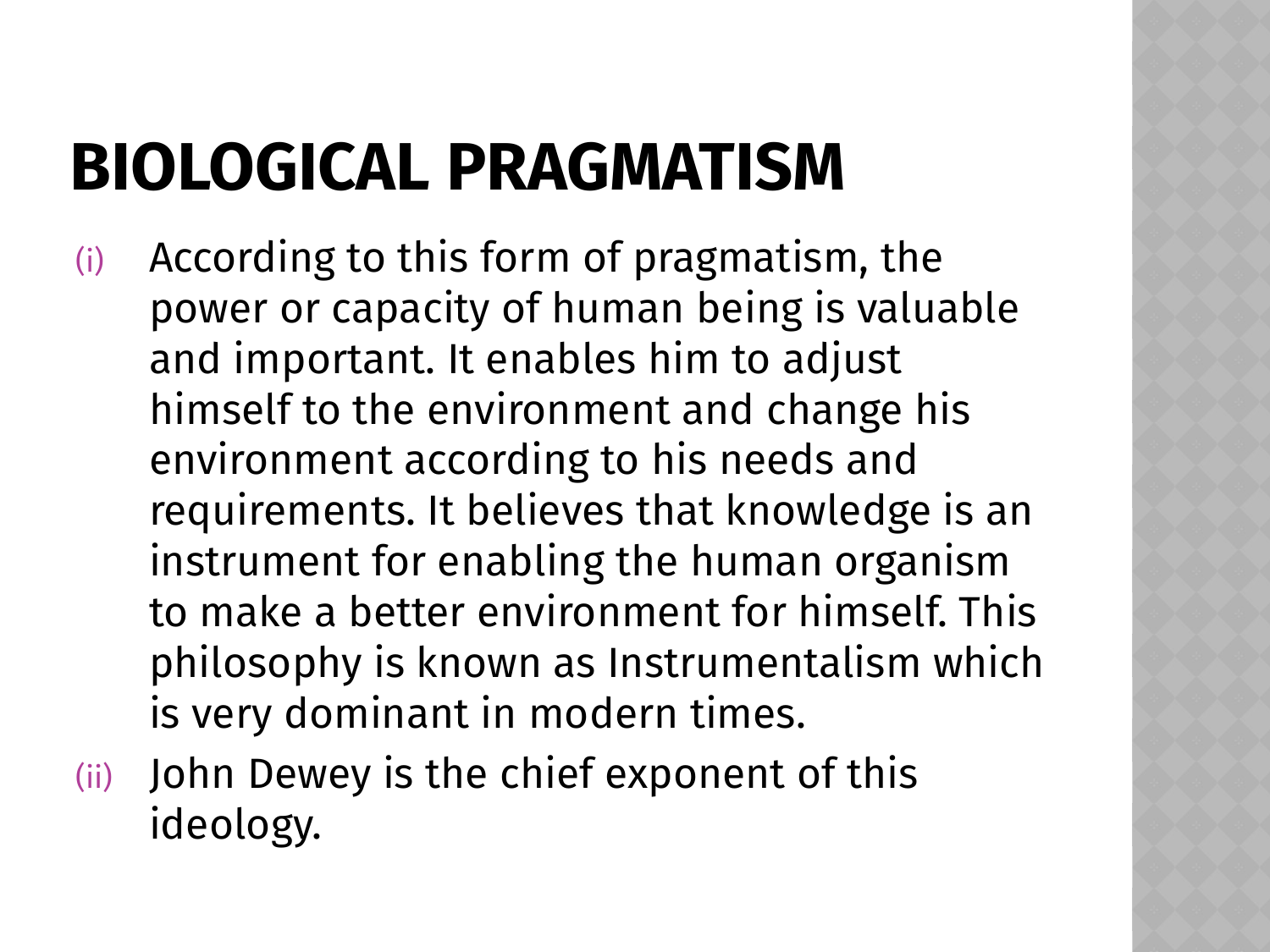

# Biological pragmatism
According to this form of pragmatism, the power or capacity of human being is valuable and important. It enables him to adjust himself to the environment and change his environment according to his needs and requirements. It believes that knowledge is an instrument for enabling the human organism to make a better environment for himself. This philosophy is known as Instrumentalism which is very dominant in modern times.
John Dewey is the chief exponent of this ideology.